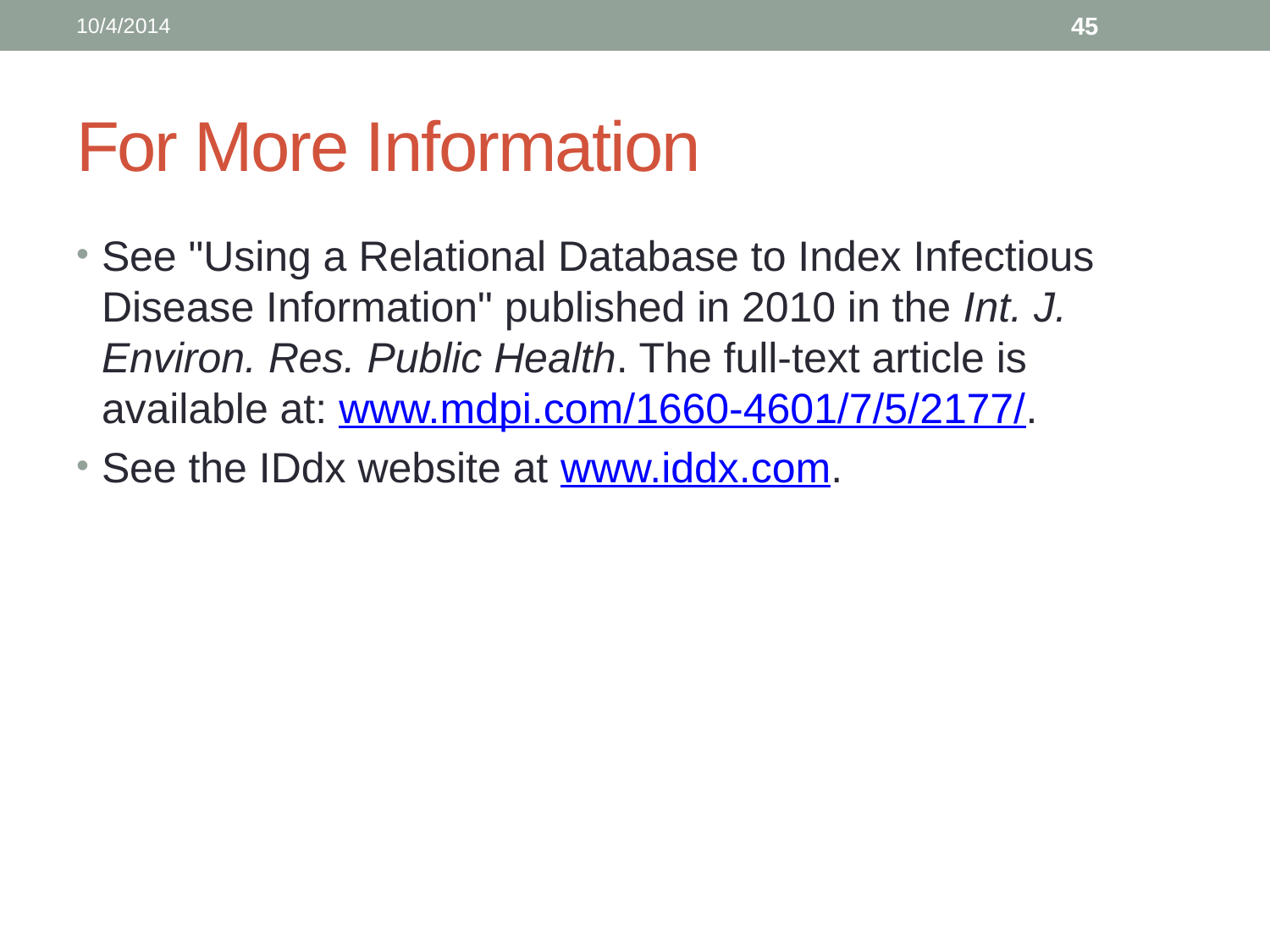

10/4/2014
45
# For More Information
See "Using a Relational Database to Index Infectious Disease Information" published in 2010 in the Int. J. Environ. Res. Public Health. The full-text article is available at: www.mdpi.com/1660-4601/7/5/2177/.
See the IDdx website at www.iddx.com.